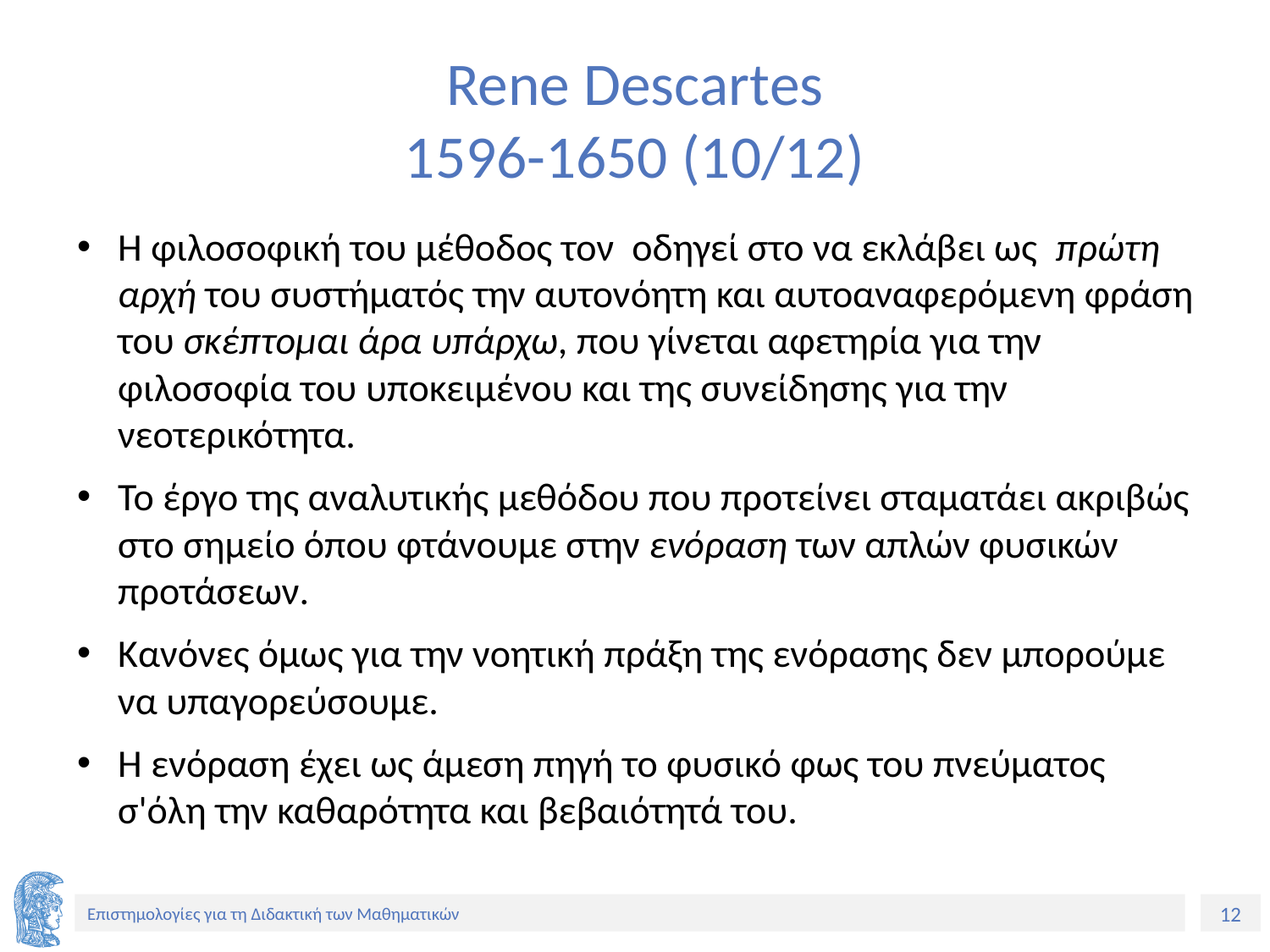

# Rene Descartes 1596-1650 (10/12)
Η φιλοσοφική του μέθοδος τον  οδηγεί στο να εκλάβει ως  πρώτη αρχή του συστήματός την αυτονόητη και αυτοαναφερόμενη φράση του σκέπτομαι άρα υπάρχω, που γίνεται αφετηρία για την φιλοσοφία του υποκειμένου και της συνείδησης για την νεοτερικότητα.
Το έργο της αναλυτικής μεθόδου που προτείνει σταματάει ακριβώς στο σημείο όπου φτάνουμε στην ενόραση των απλών φυσικών προτάσεων.
Κανόνες όμως για την νοητική πράξη της ενόρασης δεν μπορούμε να υπαγορεύσουμε.
Η ενόραση έχει ως άμεση πηγή το φυσικό φως του πνεύματος σ'όλη την καθαρότητα και βεβαιότητά του.